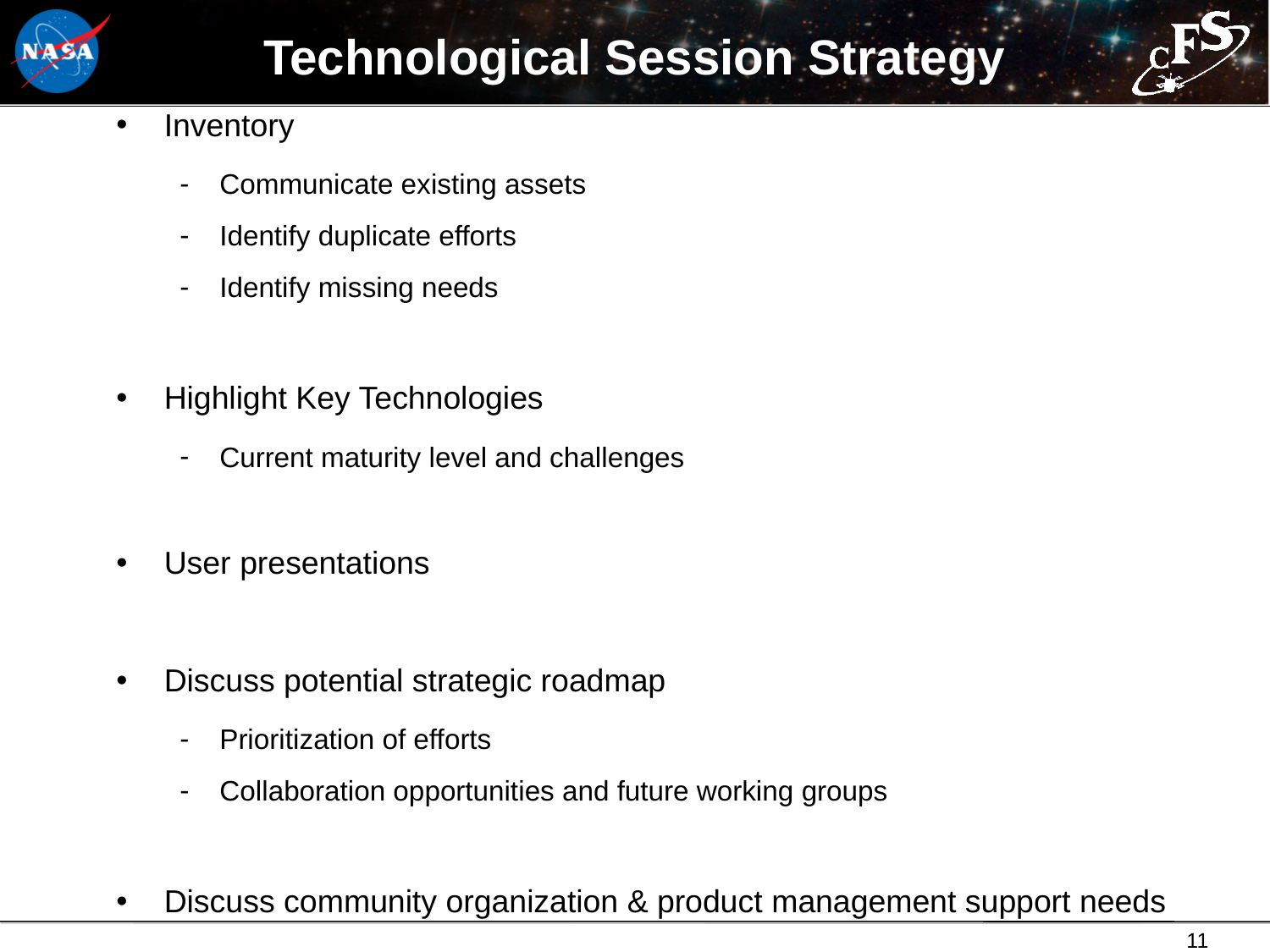

# Technological Session Strategy
Inventory
Communicate existing assets
Identify duplicate efforts
Identify missing needs

Highlight Key Technologies
Current maturity level and challenges

User presentations

Discuss potential strategic roadmap
Prioritization of efforts
Collaboration opportunities and future working groups

Discuss community organization & product management support needs